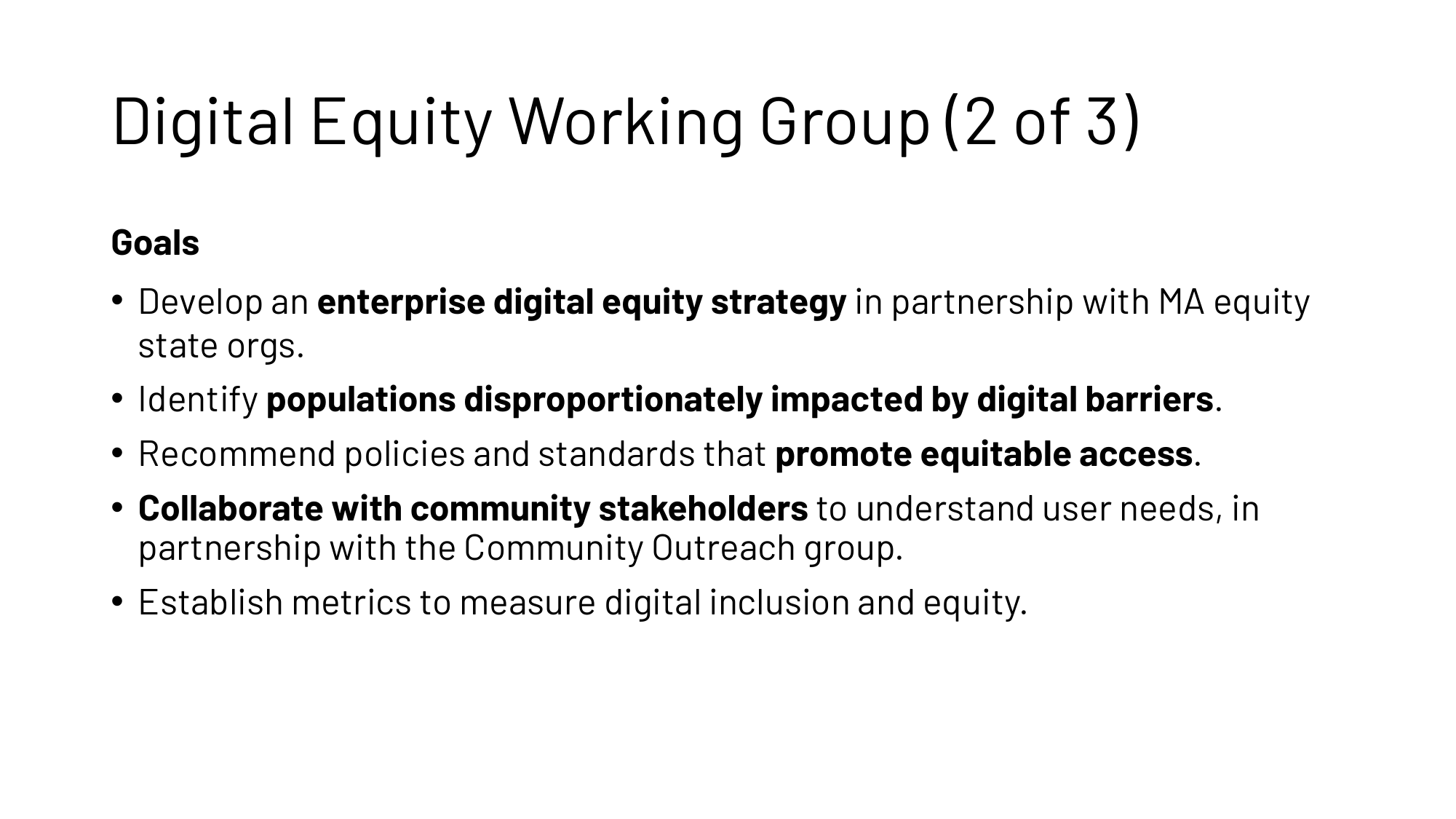

# Digital Equity Working Group (2 of 3)
Goals
Develop an enterprise digital equity strategy in partnership with MA equity state orgs.
Identify populations disproportionately impacted by digital barriers.
Recommend policies and standards that promote equitable access.
Collaborate with community stakeholders to understand user needs, in partnership with the Community Outreach group.
Establish metrics to measure digital inclusion and equity.